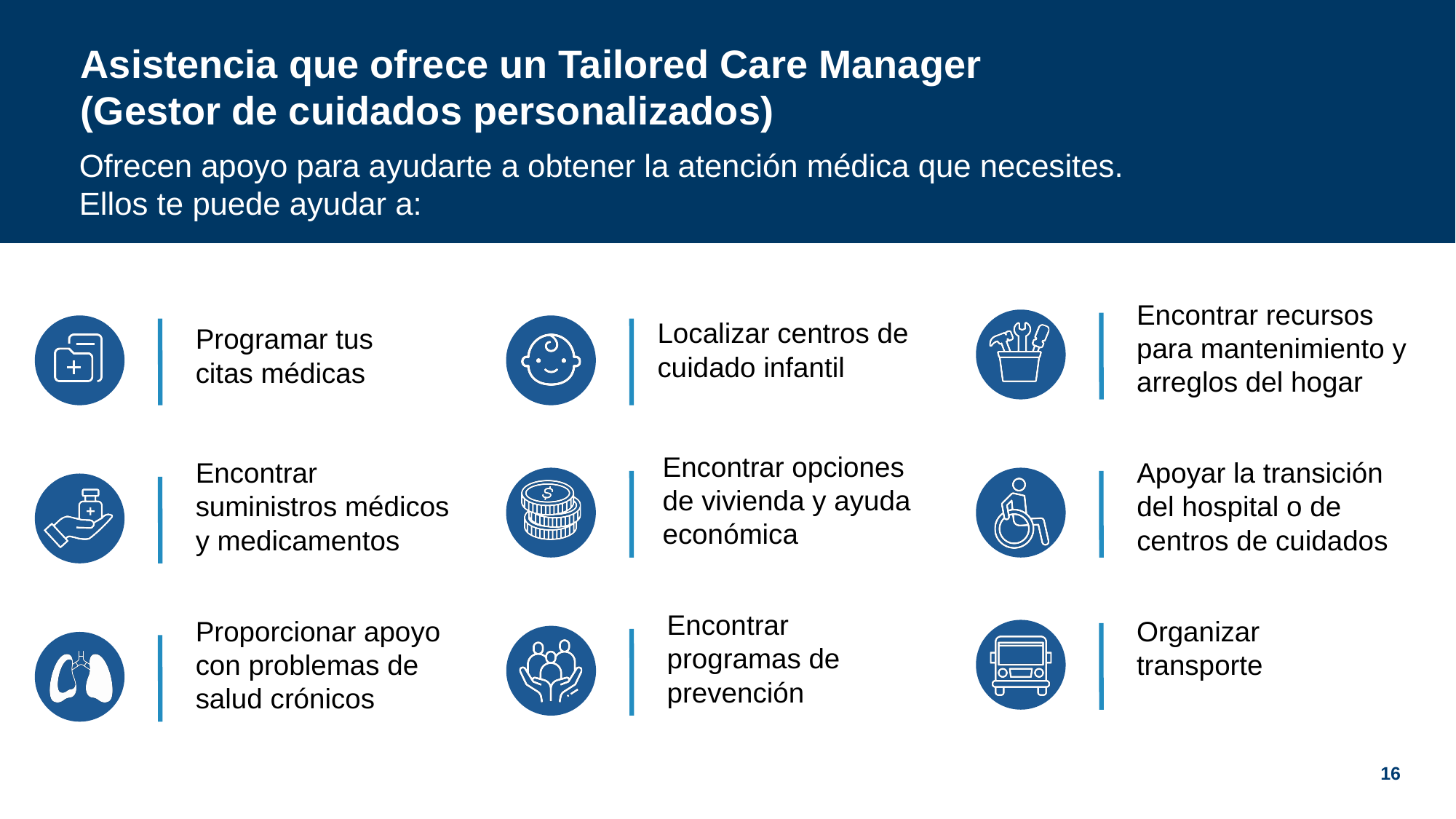

Asistencia que ofrece un Tailored Care Manager
(Gestor de cuidados personalizados)
Ofrecen apoyo para ayudarte a obtener la atención médica que necesites.
Ellos te puede ayudar a:

Encontrar recursos
para mantenimiento y
arreglos del hogar

Localizar centros de cuidado infantil

Programar tus citas médicas

Encontrar opciones de vivienda y ayuda económica

Encontrar
suministros médicos
y medicamentos
Apoyar la transición del hospital o de centros de cuidados

Encontrar programas de prevención
Proporcionar apoyo con problemas de salud crónicos
Organizar
transporte